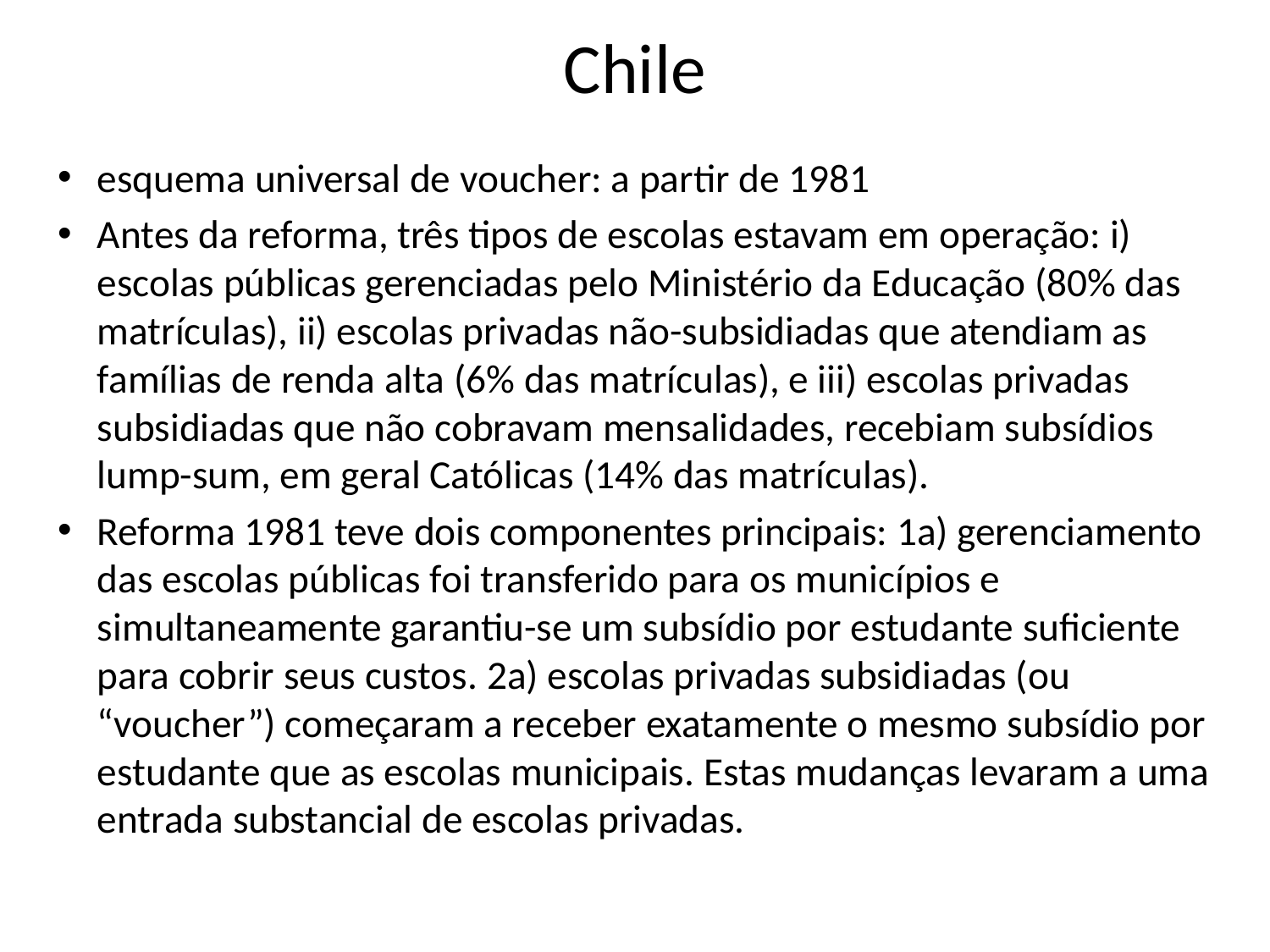

# Chile
esquema universal de voucher: a partir de 1981
Antes da reforma, três tipos de escolas estavam em operação: i) escolas públicas gerenciadas pelo Ministério da Educação (80% das matrículas), ii) escolas privadas não-subsidiadas que atendiam as famílias de renda alta (6% das matrículas), e iii) escolas privadas subsidiadas que não cobravam mensalidades, recebiam subsídios lump-sum, em geral Católicas (14% das matrículas).
Reforma 1981 teve dois componentes principais: 1a) gerenciamento das escolas públicas foi transferido para os municípios e simultaneamente garantiu-se um subsídio por estudante suficiente para cobrir seus custos. 2a) escolas privadas subsidiadas (ou “voucher”) começaram a receber exatamente o mesmo subsídio por estudante que as escolas municipais. Estas mudanças levaram a uma entrada substancial de escolas privadas.